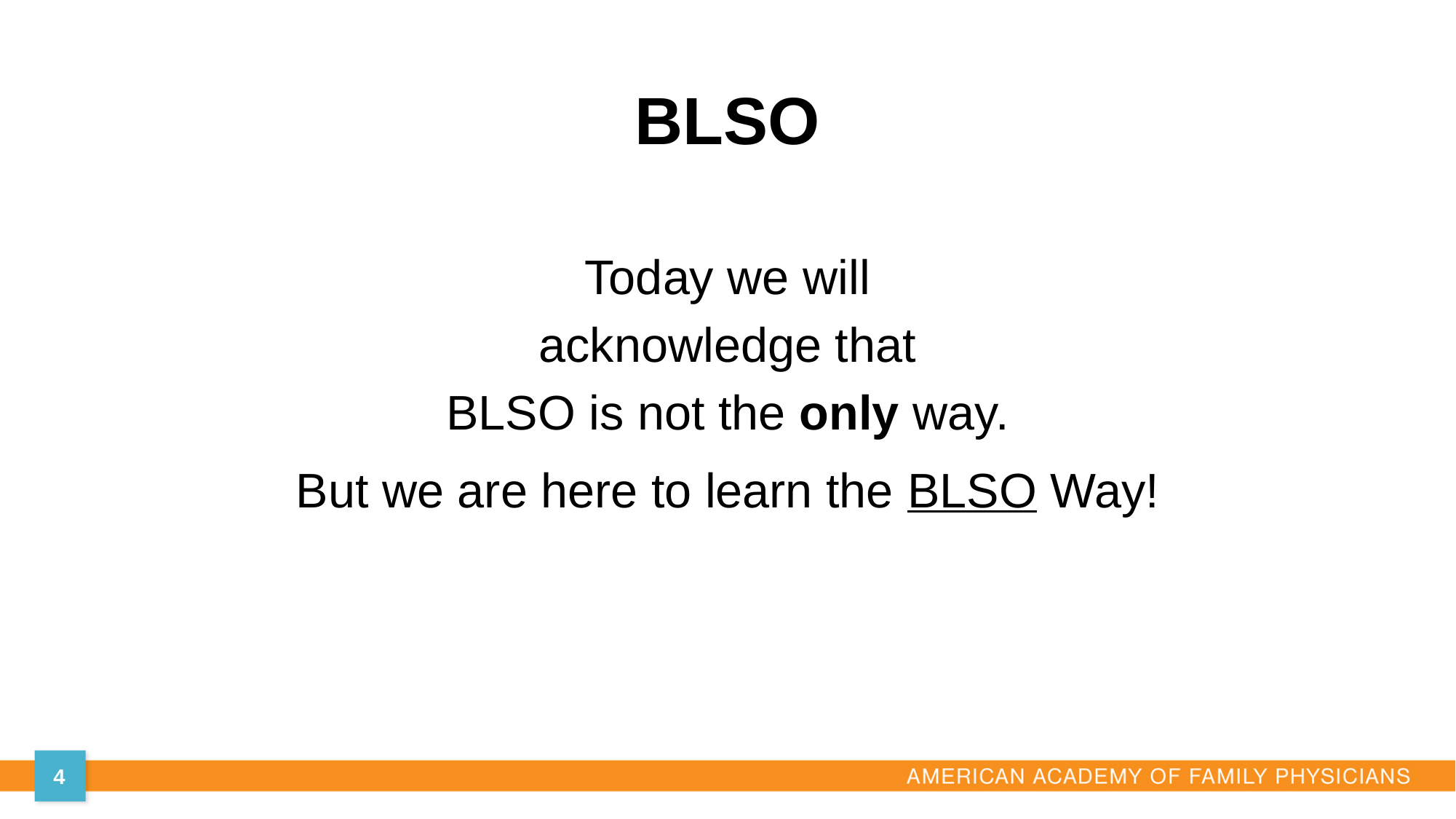

# BLSO

Today we will​
acknowledge that
BLSO is not the only way.​
But we are here to learn the BLSO Way!​
4